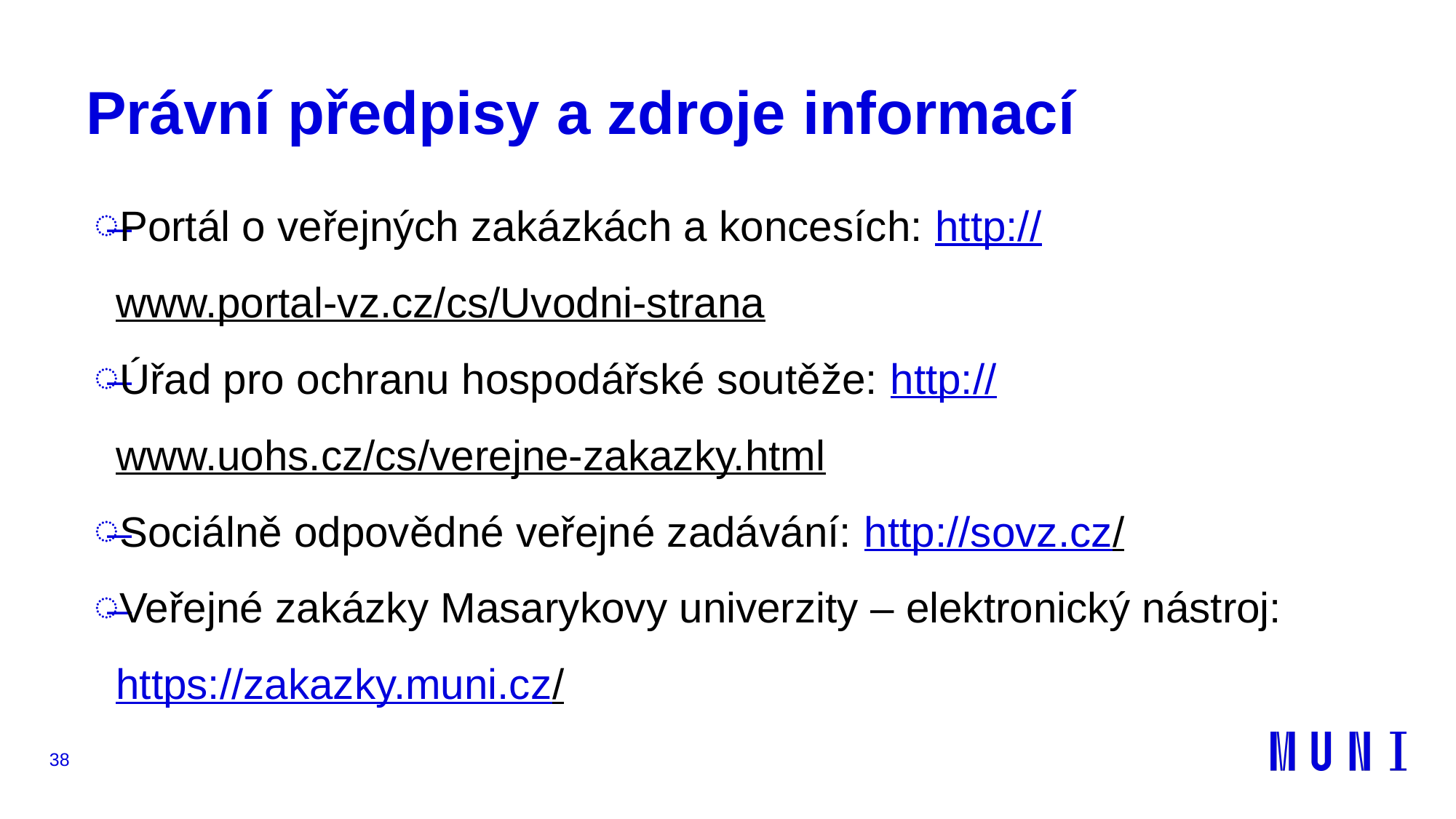

# Právní předpisy a zdroje informací
Portál o veřejných zakázkách a koncesích: http://www.portal-vz.cz/cs/Uvodni-strana
Úřad pro ochranu hospodářské soutěže: http://www.uohs.cz/cs/verejne-zakazky.html
Sociálně odpovědné veřejné zadávání: http://sovz.cz/
Veřejné zakázky Masarykovy univerzity – elektronický nástroj: https://zakazky.muni.cz/

38